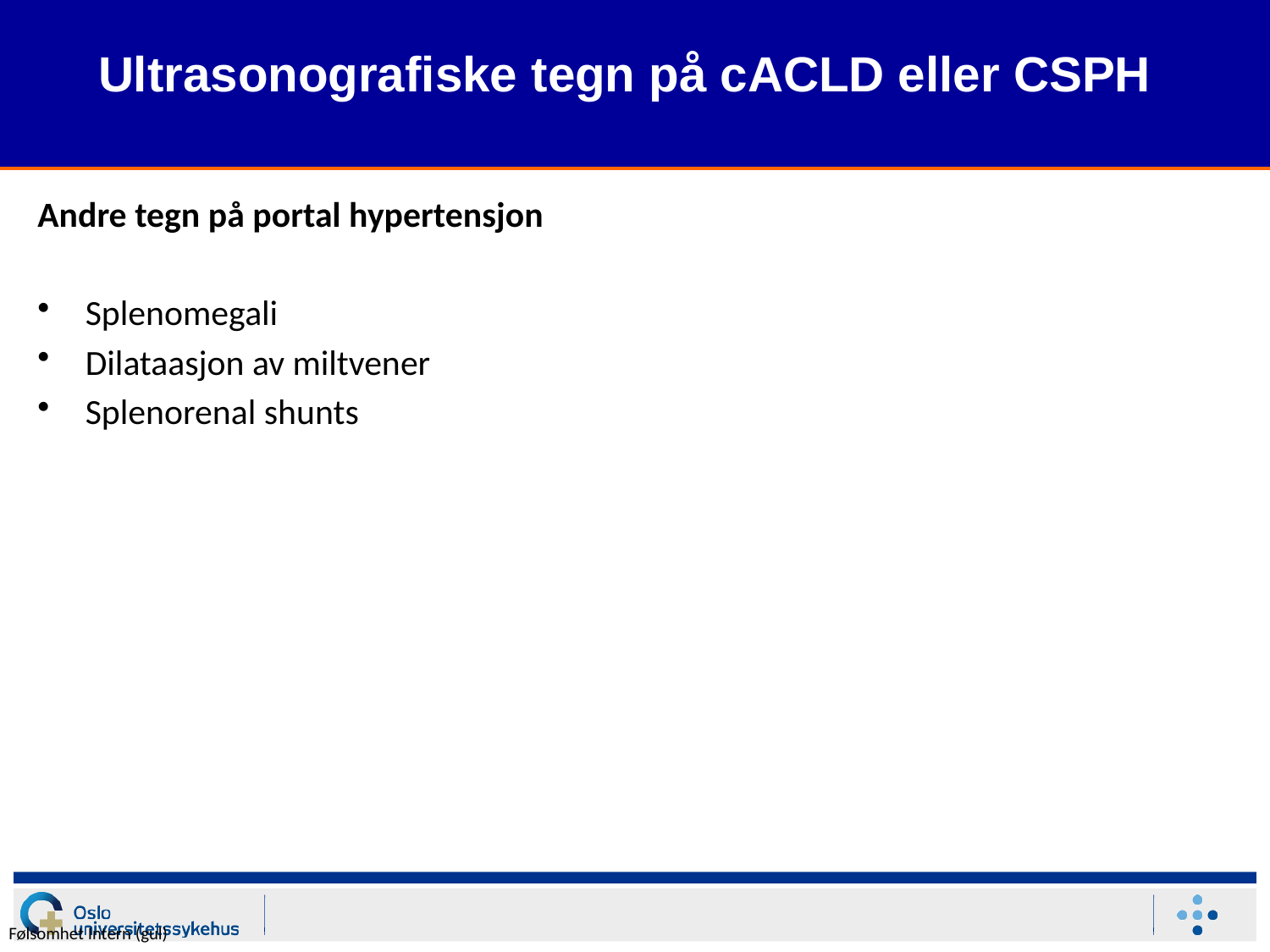

Ultrasonografiske tegn på cACLD eller CSPH

Andre tegn på portal hypertensjon

Splenomegali
Dilataasjon av miltvener
Splenorenal shunts